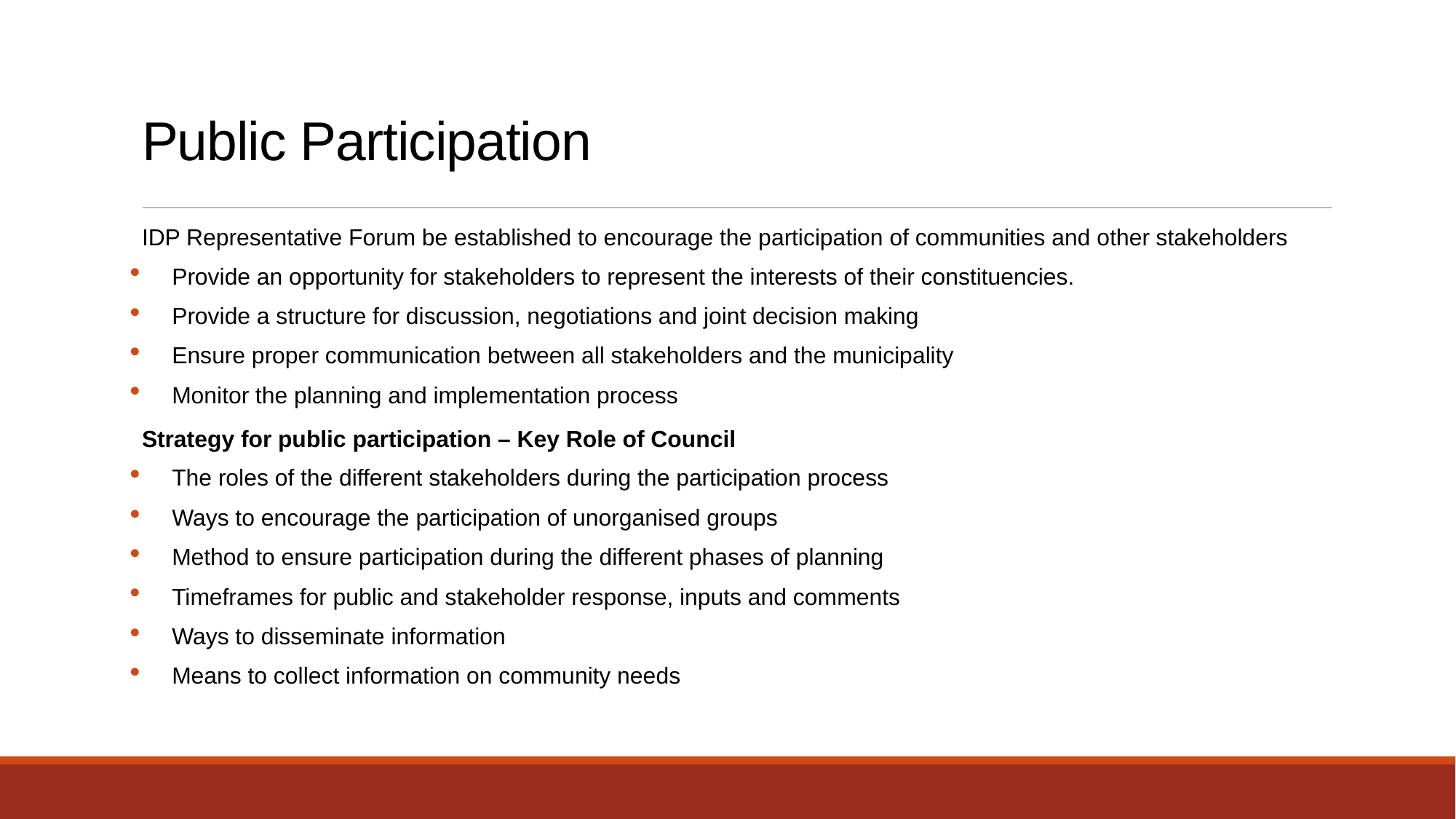

# Public Participation
IDP Representative Forum be established to encourage the participation of communities and other stakeholders
Provide an opportunity for stakeholders to represent the interests of their constituencies.
Provide a structure for discussion, negotiations and joint decision making
Ensure proper communication between all stakeholders and the municipality
Monitor the planning and implementation process
Strategy for public participation – Key Role of Council
The roles of the different stakeholders during the participation process
Ways to encourage the participation of unorganised groups
Method to ensure participation during the different phases of planning
Timeframes for public and stakeholder response, inputs and comments
Ways to disseminate information
Means to collect information on community needs